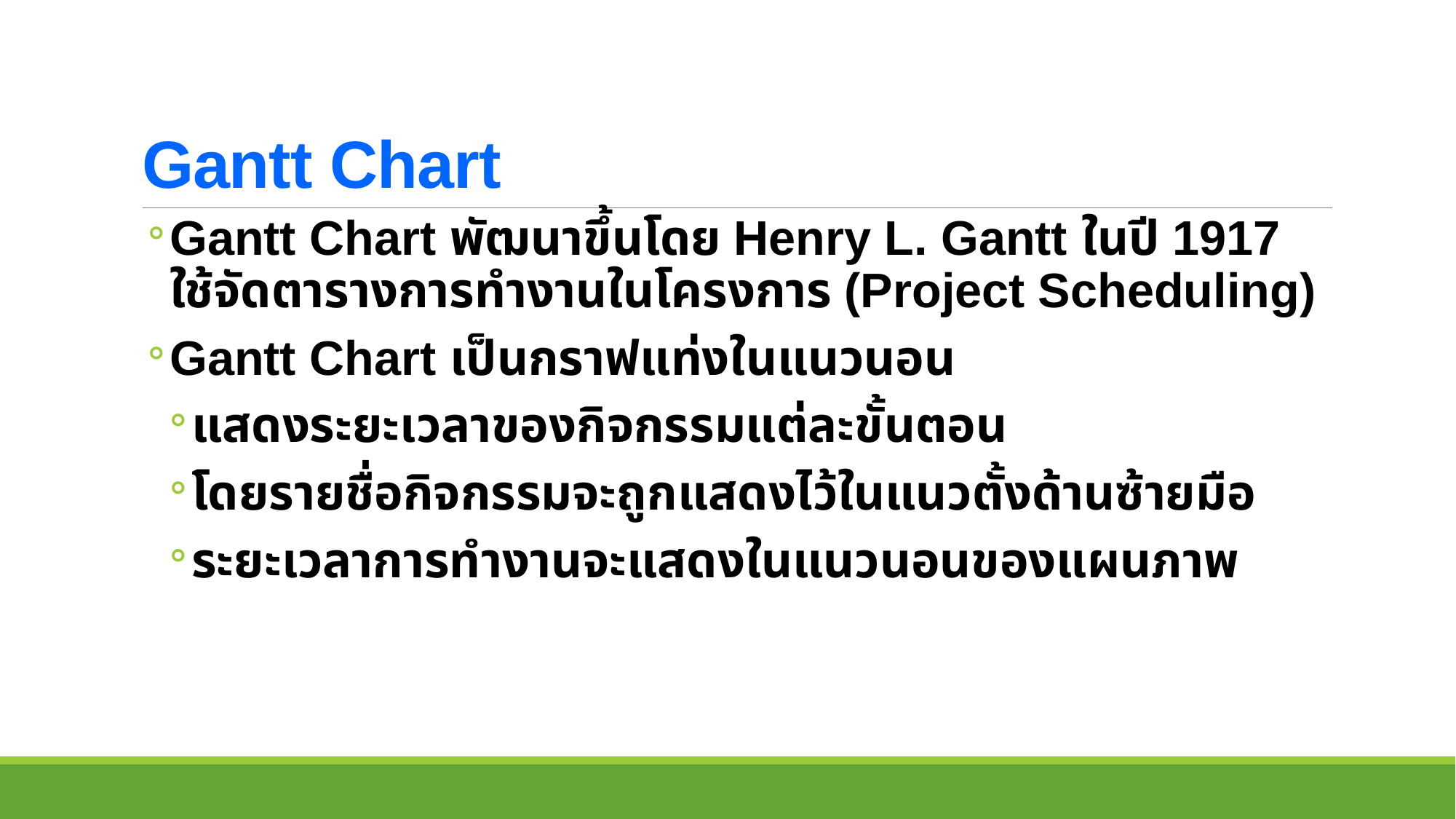

# Gantt Chart
Gantt Chart พัฒนาขึ้นโดย Henry L. Gantt ในปี 1917 ใช้จัดตารางการทำงานในโครงการ (Project Scheduling)
Gantt Chart เป็นกราฟแท่งในแนวนอน
แสดงระยะเวลาของกิจกรรมแต่ละขั้นตอน
โดยรายชื่อกิจกรรมจะถูกแสดงไว้ในแนวตั้งด้านซ้ายมือ
ระยะเวลาการทำงานจะแสดงในแนวนอนของแผนภาพ